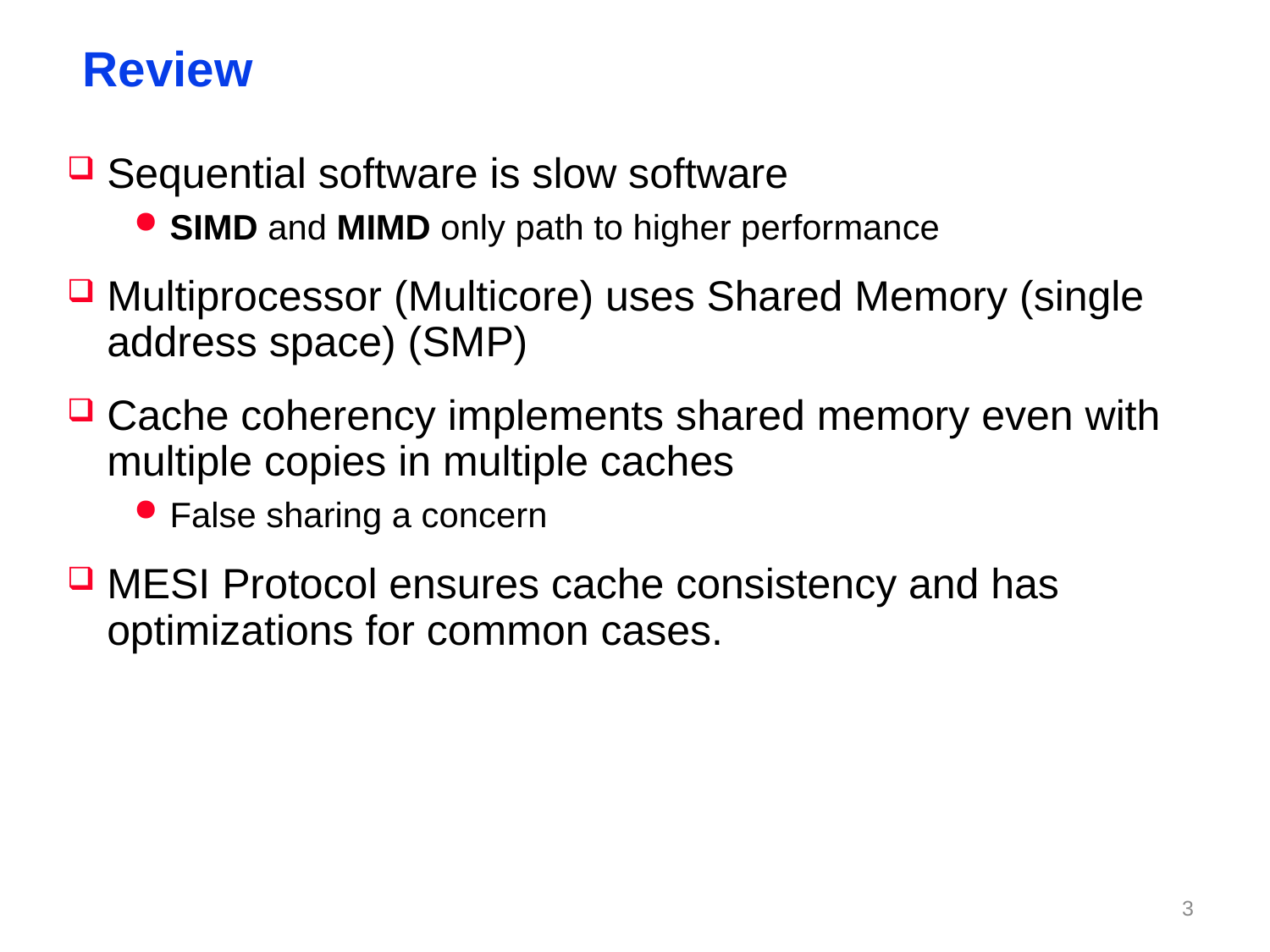

# Review
Sequential software is slow software
SIMD and MIMD only path to higher performance
Multiprocessor (Multicore) uses Shared Memory (single address space) (SMP)
Cache coherency implements shared memory even with multiple copies in multiple caches
False sharing a concern
MESI Protocol ensures cache consistency and has optimizations for common cases.
3